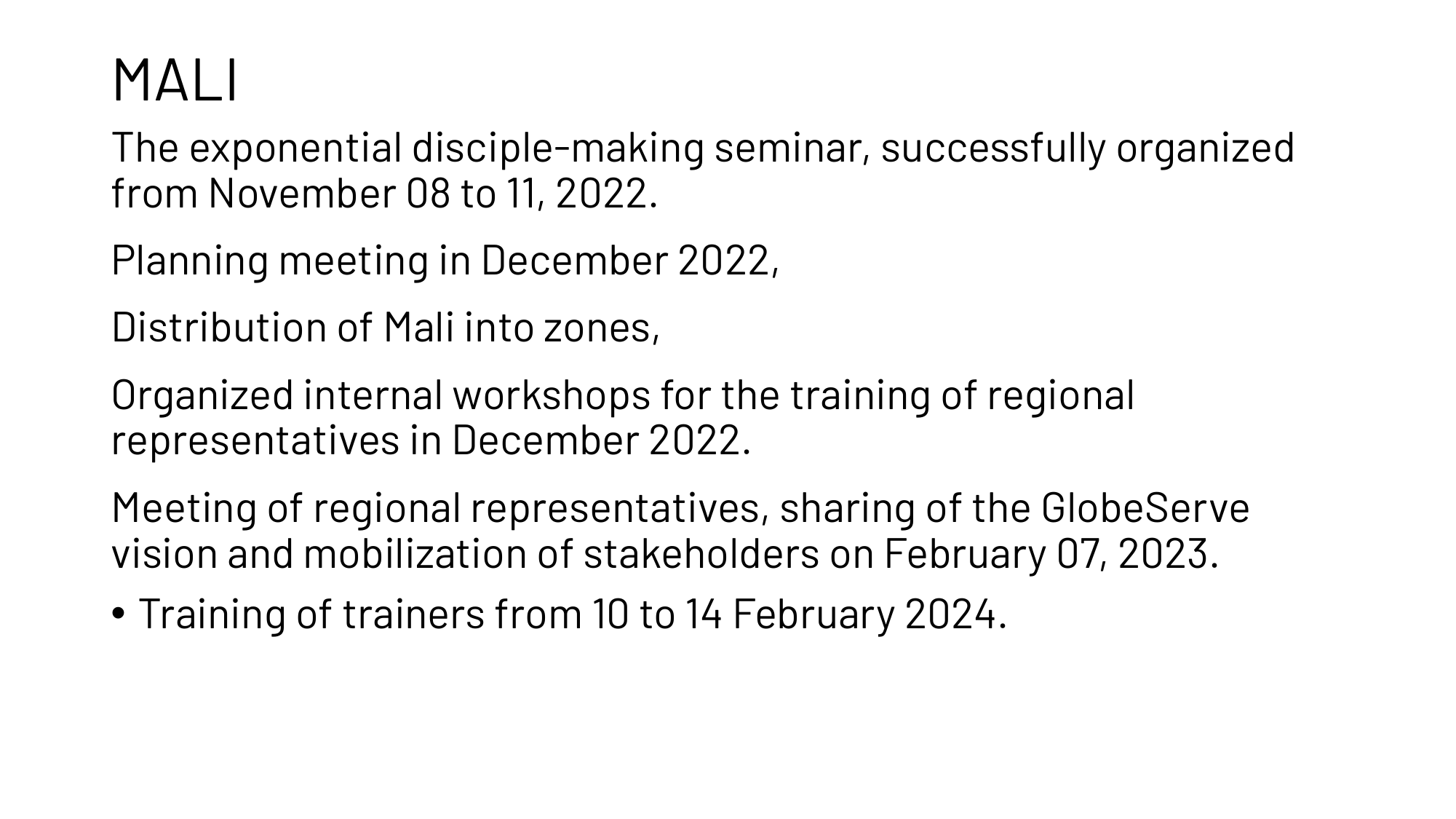

# MALI
The exponential disciple-making seminar, successfully organized from November 08 to 11, 2022.
Planning meeting in December 2022,
Distribution of Mali into zones,
Organized internal workshops for the training of regional representatives in December 2022.
Meeting of regional representatives, sharing of the GlobeServe vision and mobilization of stakeholders on February 07, 2023.
Training of trainers from 10 to 14 February 2024.